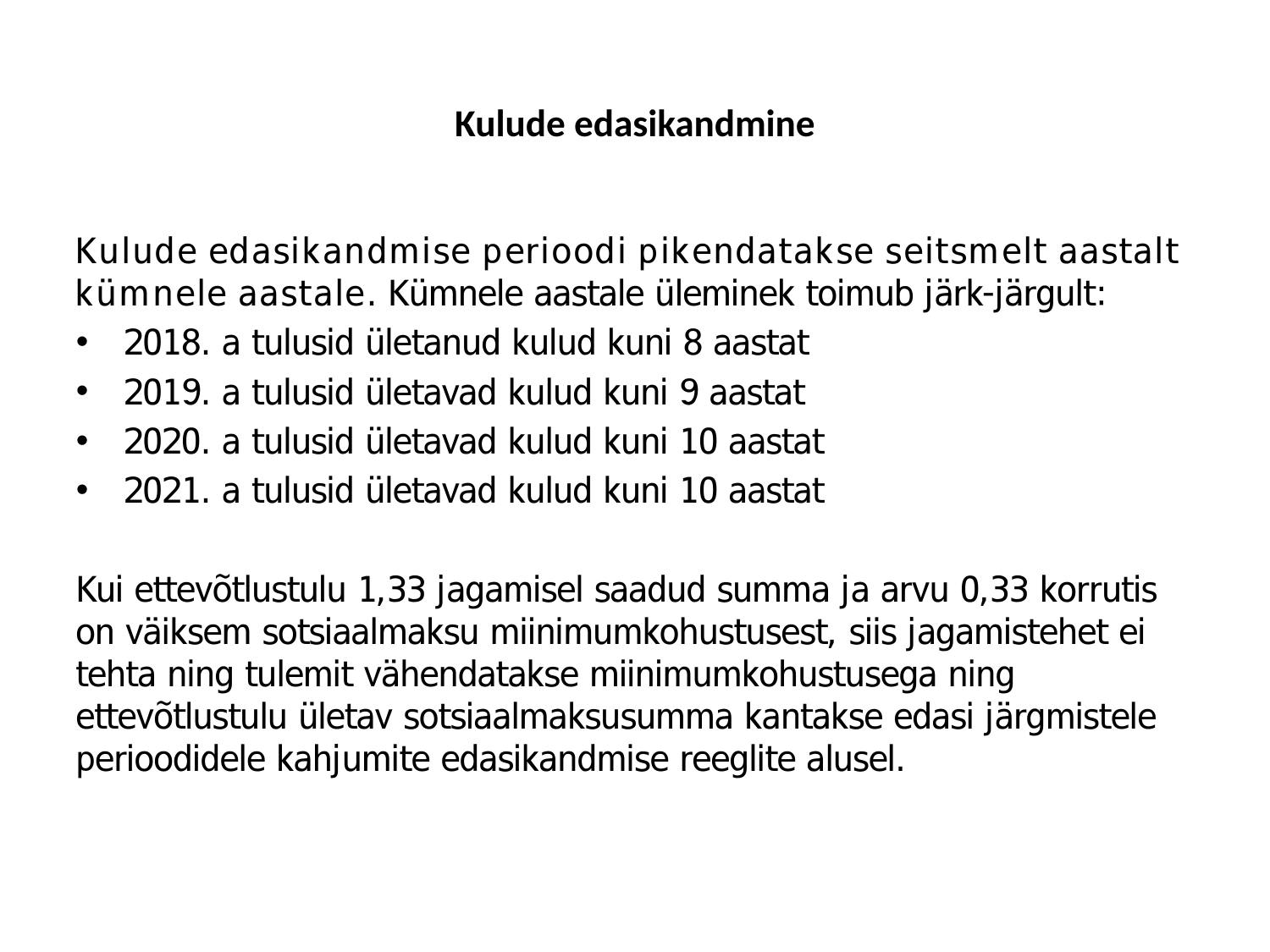

Kulude edasikandmine
Kulude edasikandmise perioodi pikendatakse seitsmelt aastalt kümnele aastale. Kümnele aastale üleminek toimub järk-järgult:
2018. a tulusid ületanud kulud kuni 8 aastat
2019. a tulusid ületavad kulud kuni 9 aastat
2020. a tulusid ületavad kulud kuni 10 aastat
2021. a tulusid ületavad kulud kuni 10 aastat

Kui ettevõtlustulu 1,33 jagamisel saadud summa ja arvu 0,33 korrutis on väiksem sotsiaalmaksu miinimumkohustusest, siis jagamistehet ei tehta ning tulemit vähendatakse miinimumkohustusega ning ettevõtlustulu ületav sotsiaalmaksusumma kantakse edasi järgmistele perioodidele kahjumite edasikandmise reeglite alusel.